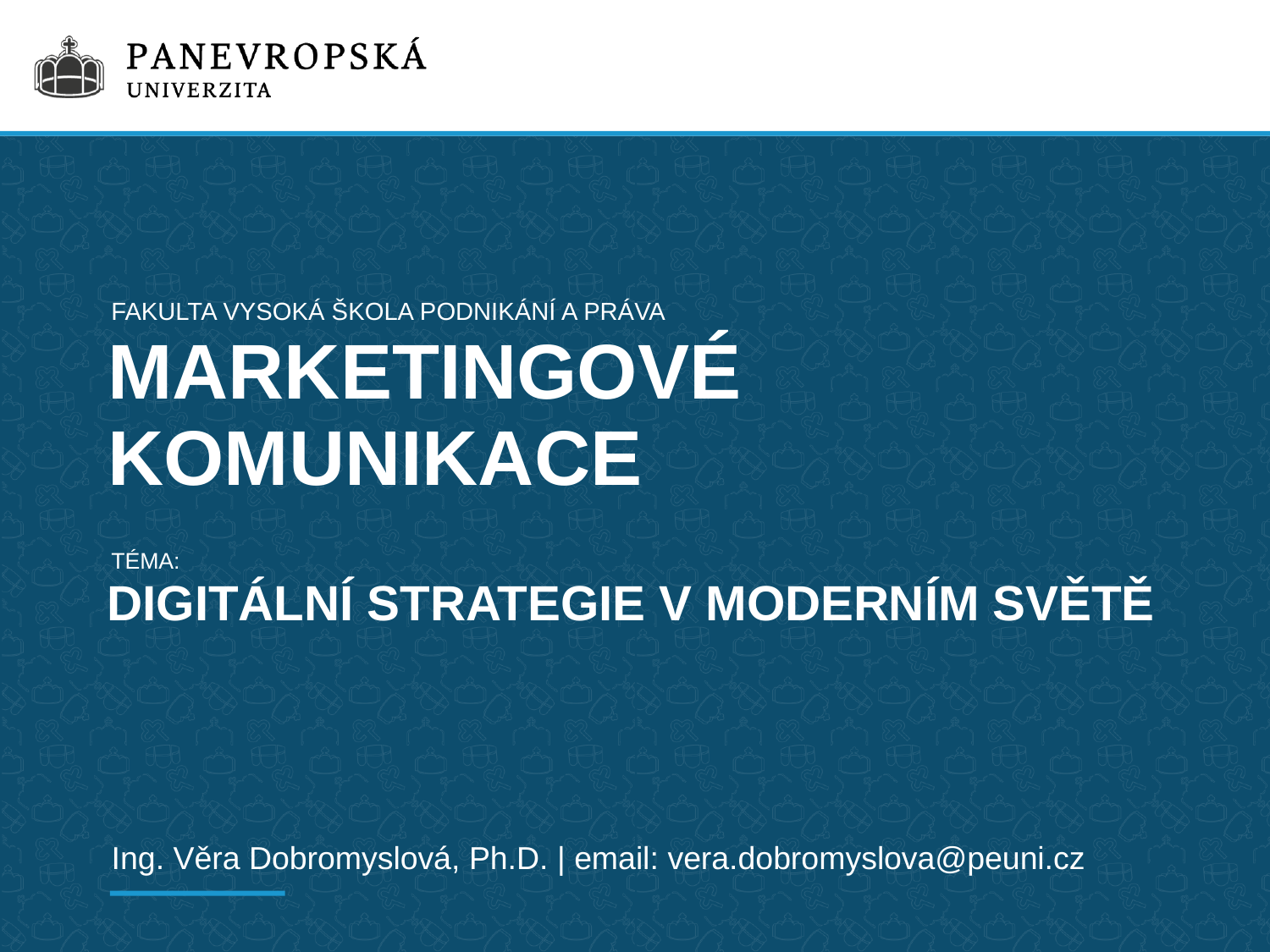

FAKULTA VYSOKÁ ŠKOLA PODNIKÁNÍ A PRÁVA
MARKETINGOVÉ
KOMUNIKACE
TÉMA:
DIGITÁLNÍ STRATEGIE V MODERNÍM SVĚTĚ
Ing. Věra Dobromyslová, Ph.D. | email: vera.dobromyslova@peuni.cz